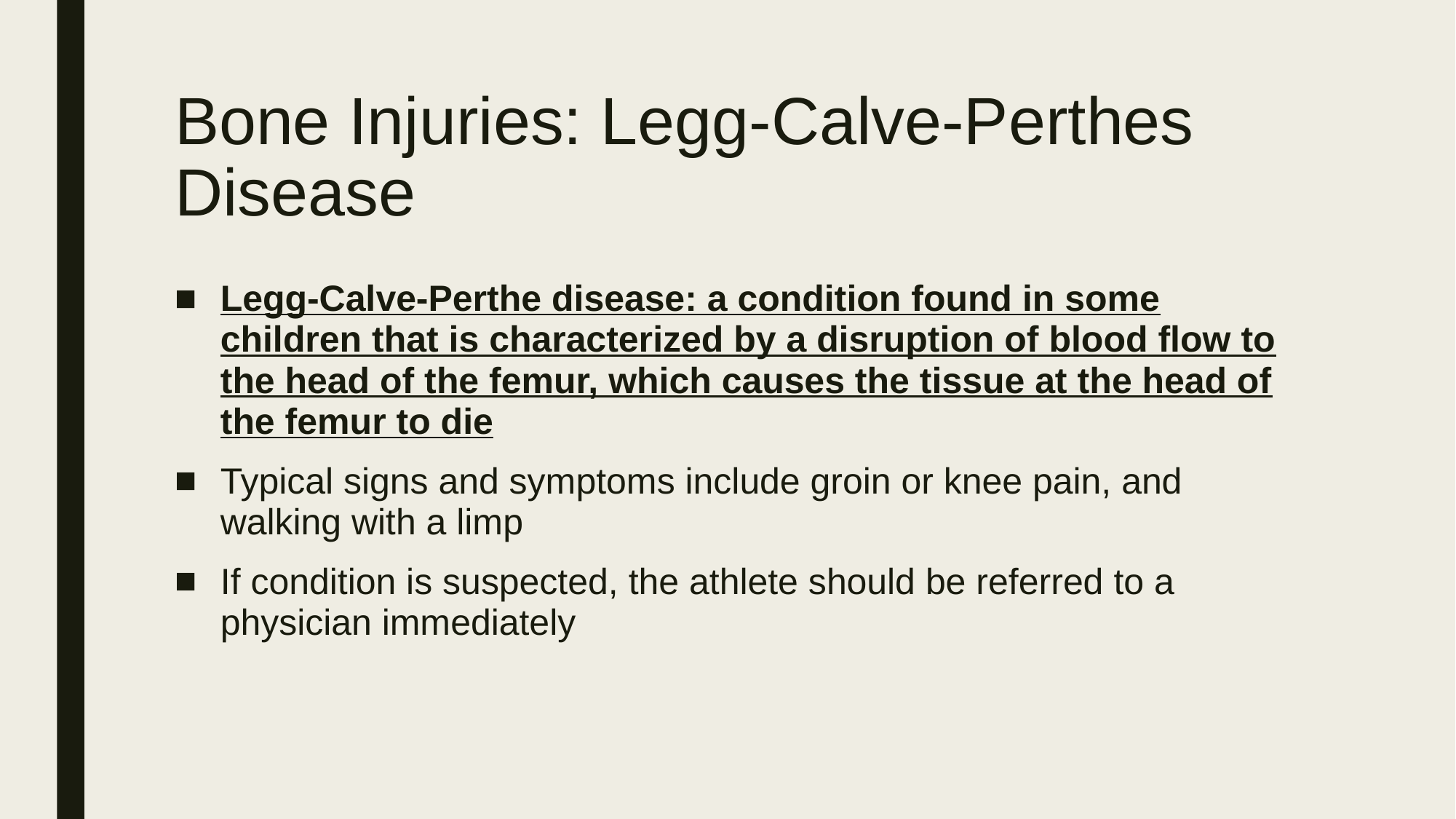

# Bone Injuries: Legg-Calve-Perthes Disease
Legg-Calve-Perthe disease: a condition found in some children that is characterized by a disruption of blood flow to the head of the femur, which causes the tissue at the head of the femur to die
Typical signs and symptoms include groin or knee pain, and walking with a limp
If condition is suspected, the athlete should be referred to a physician immediately